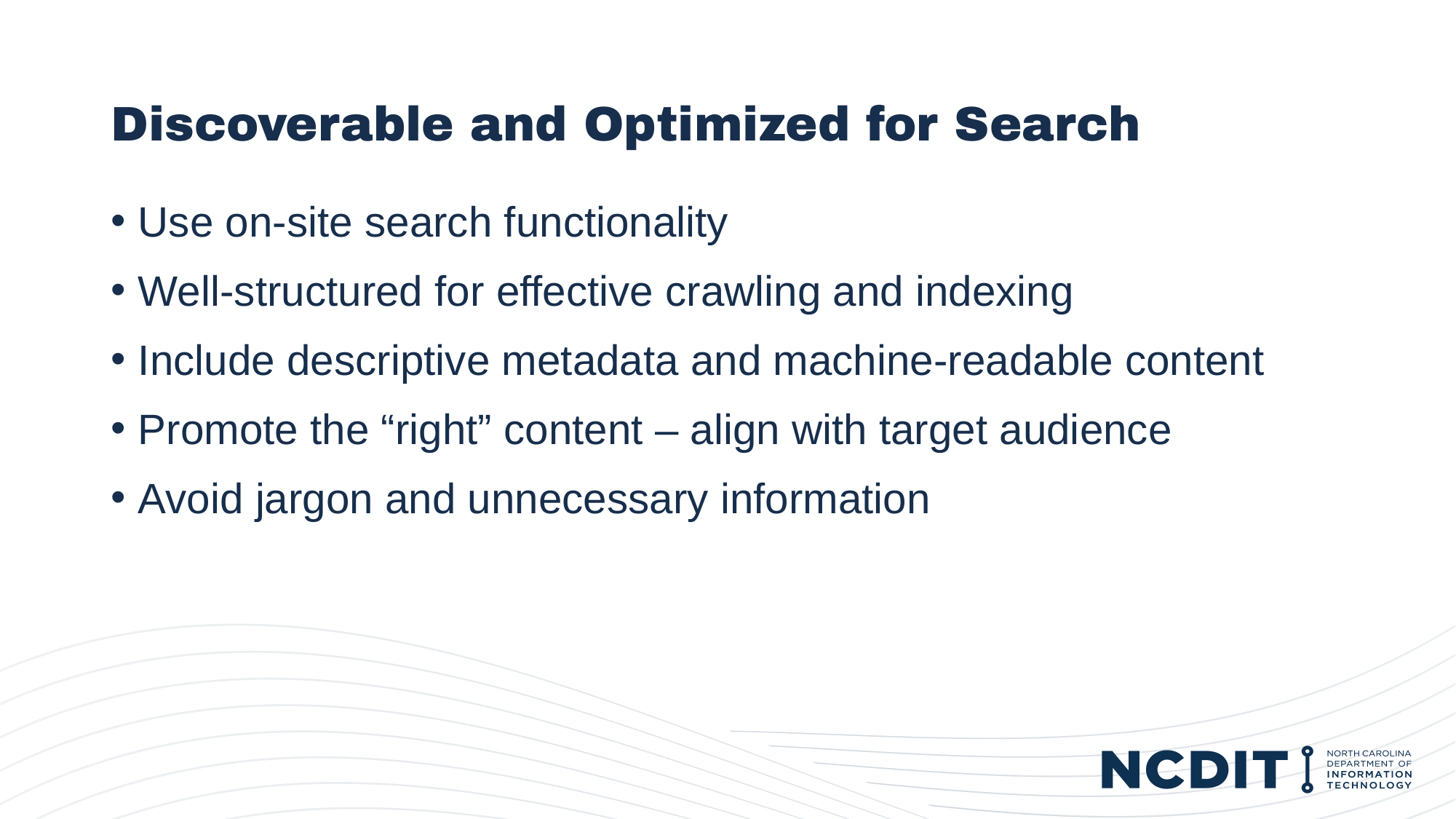

# Discoverable and Optimized for Search
Use on-site search functionality
Well-structured for effective crawling and indexing
Include descriptive metadata and machine-readable content
Promote the “right” content – align with target audience
Avoid jargon and unnecessary information